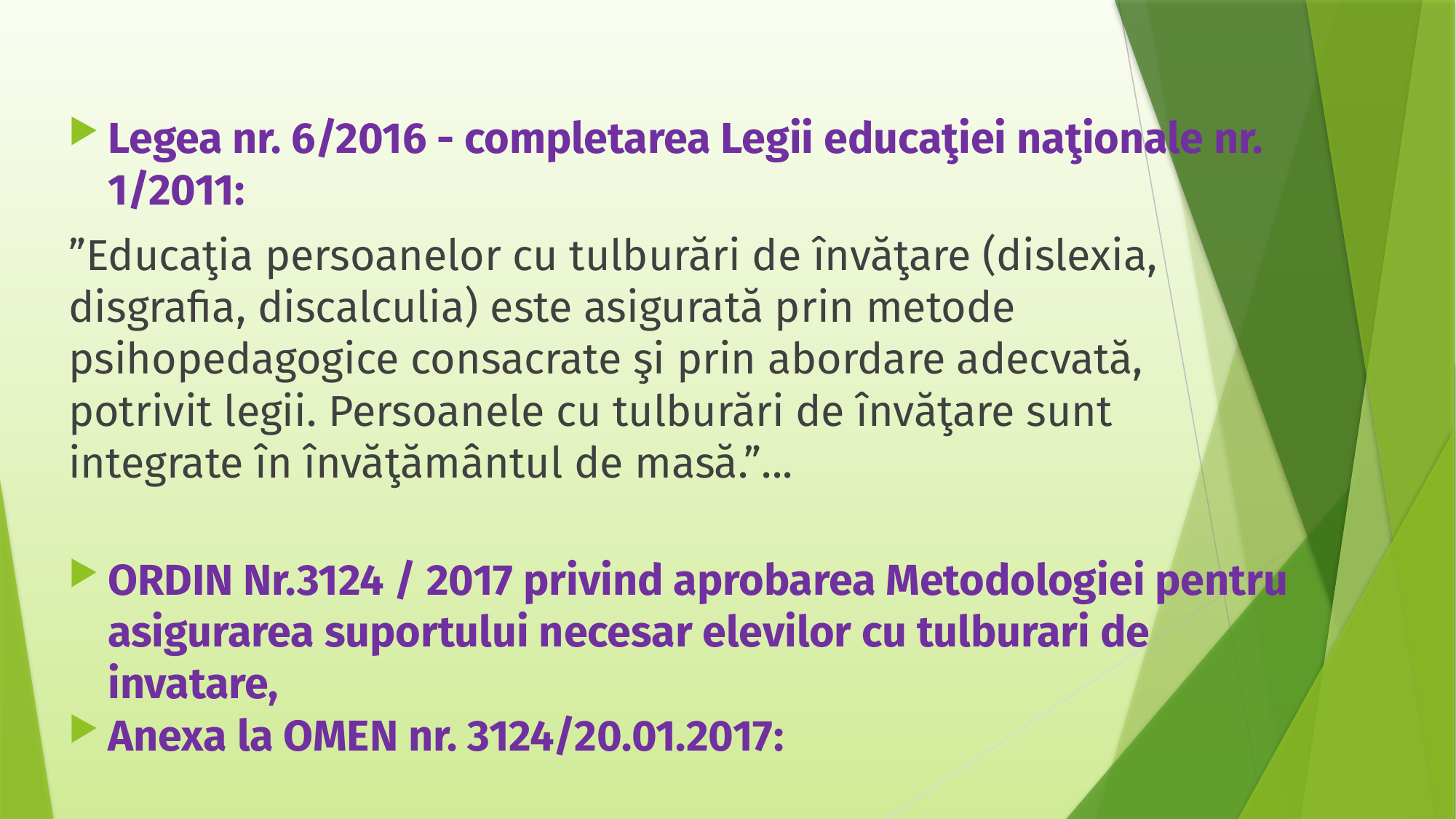

Legea nr. 6/2016 - completarea Legii educaţiei naţionale nr. 1/2011:
”Educaţia persoanelor cu tulburări de învăţare (dislexia, disgrafia, discalculia) este asigurată prin metode psihopedagogice consacrate şi prin abordare adecvată, potrivit legii. Persoanele cu tulburări de învăţare sunt integrate în învăţământul de masă.”...

ORDIN Nr.3124 / 2017 privind aprobarea Metodologiei pentru asigurarea suportului necesar elevilor cu tulburari de invatare,
Anexa la OMEN nr. 3124/20.01.2017: